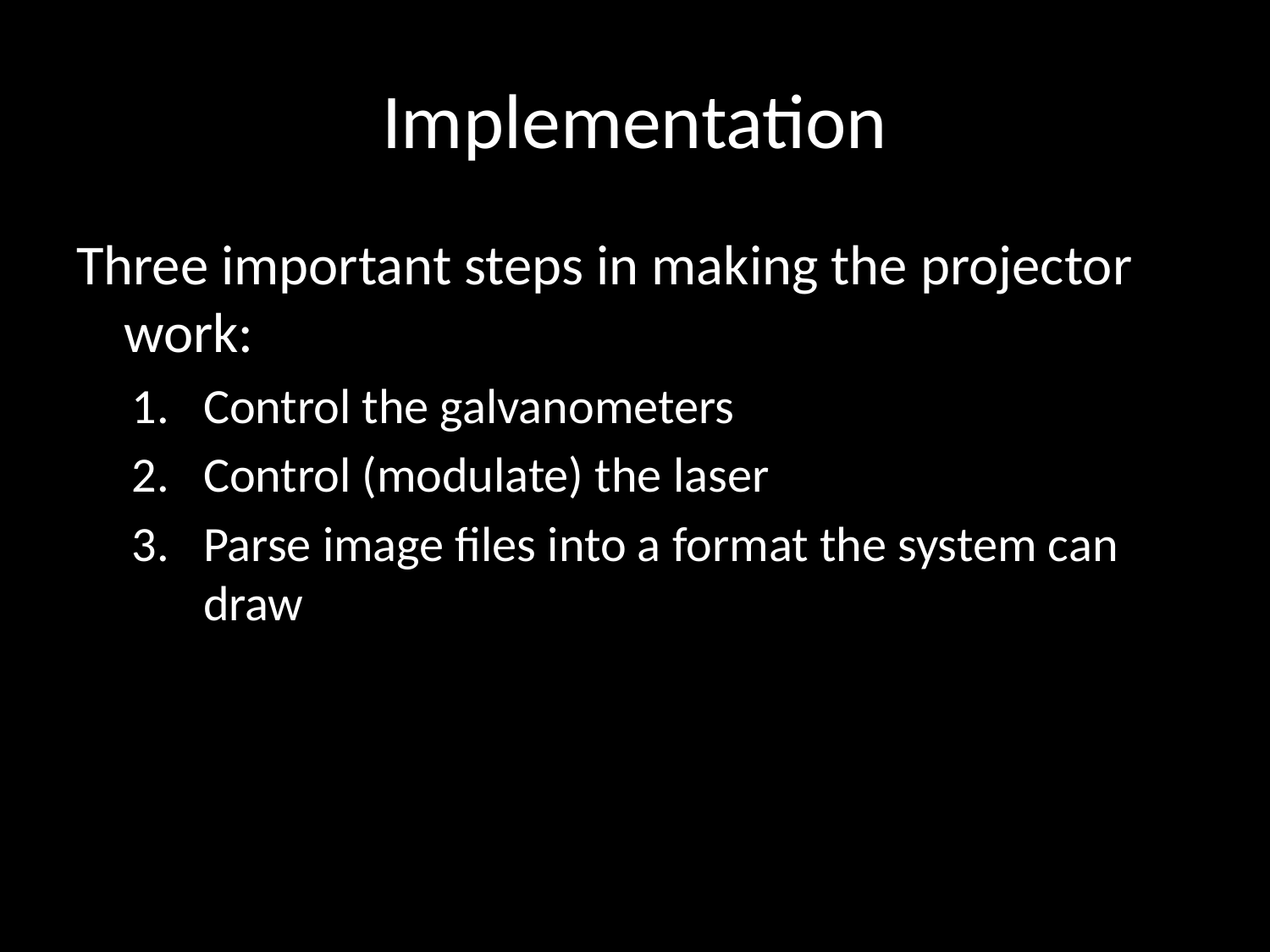

# Implementation
Three important steps in making the projector work:
Control the galvanometers
Control (modulate) the laser
Parse image files into a format the system can draw